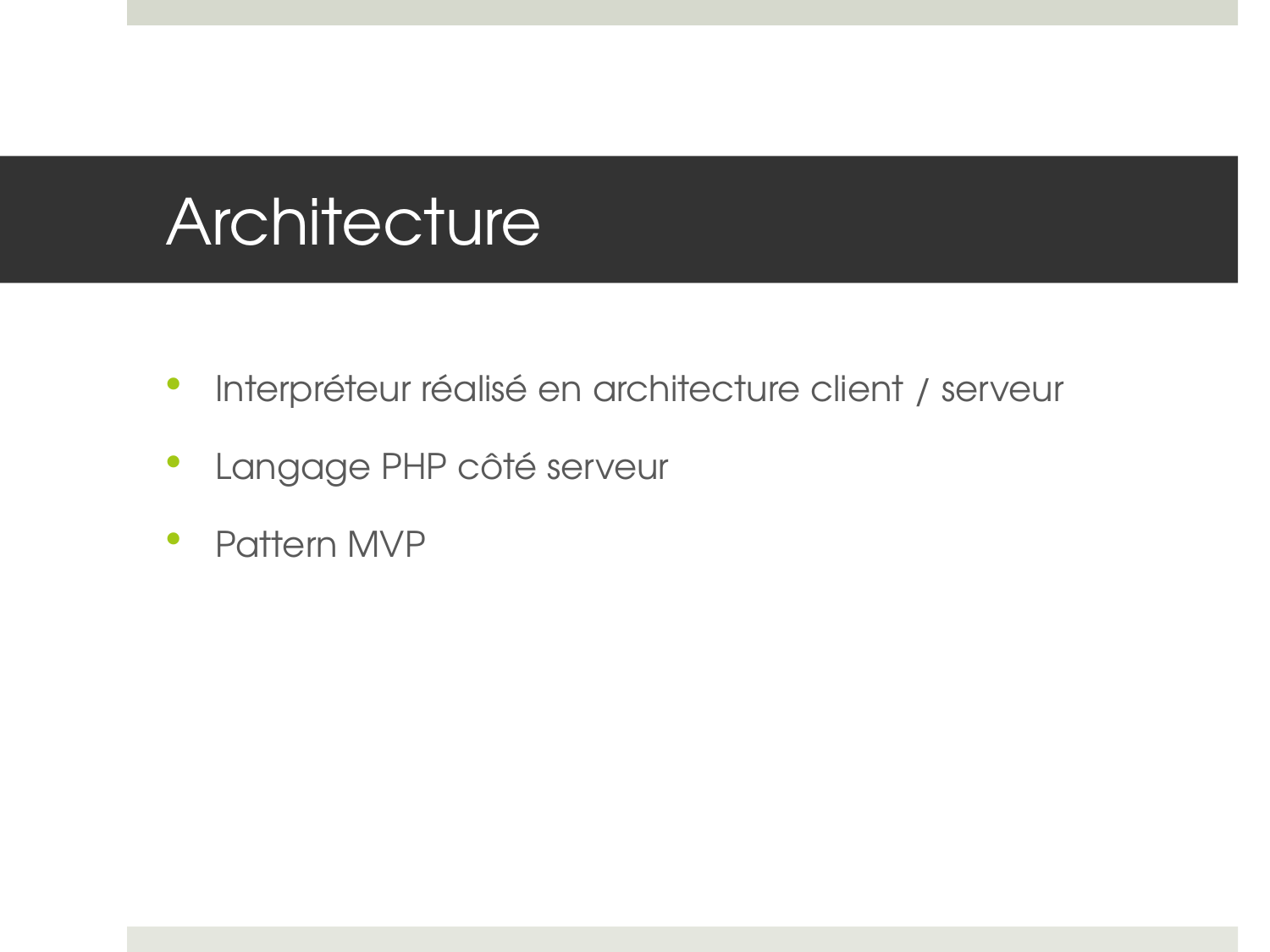

# Architecture
Interpréteur réalisé en architecture client / serveur
Langage PHP côté serveur
Pattern MVP